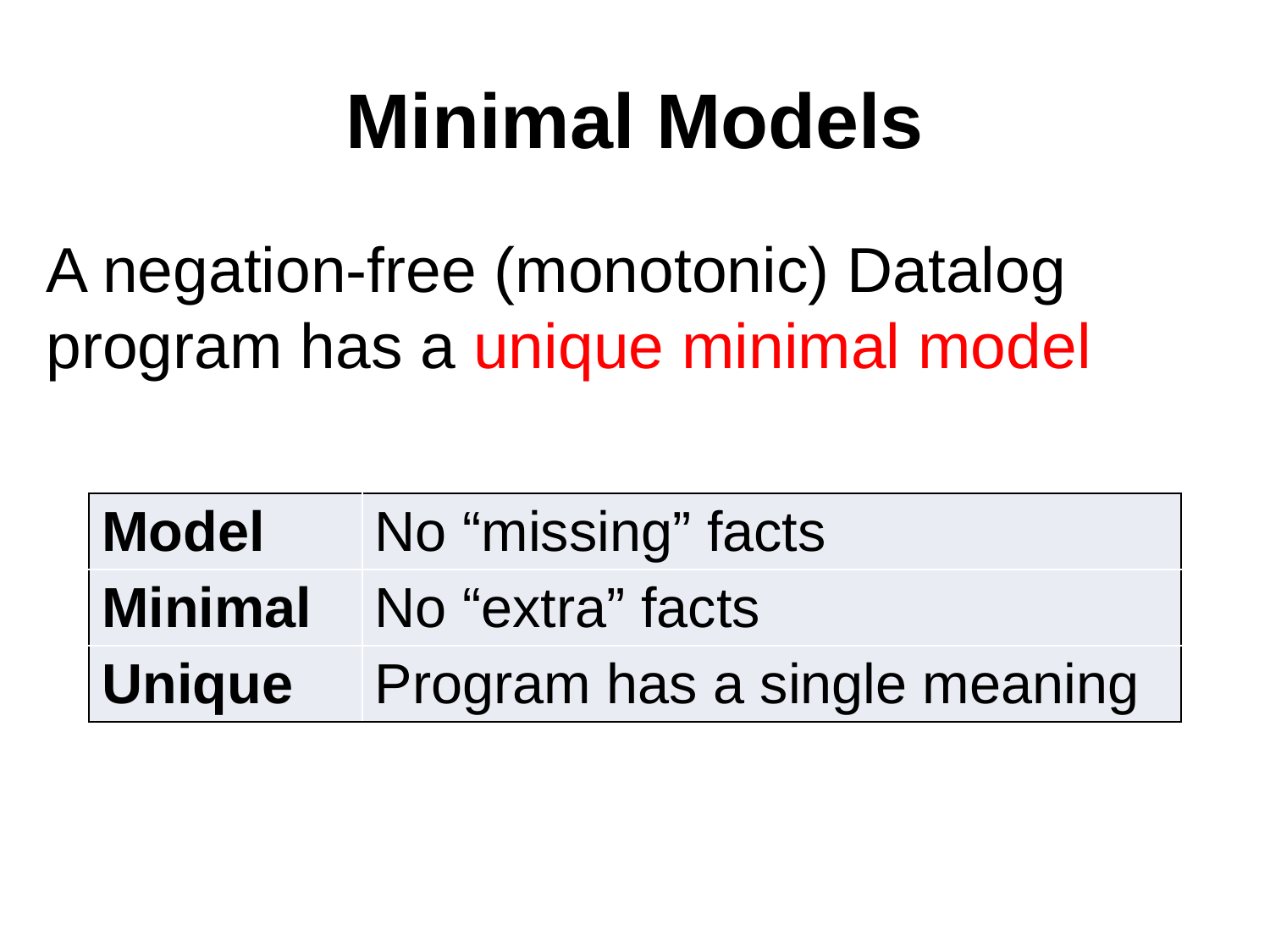

# Minimal Models
A negation-free (monotonic) Datalog program has a unique minimal model
| Model | No “missing” facts |
| --- | --- |
| Minimal | No “extra” facts |
| Unique | Program has a single meaning |